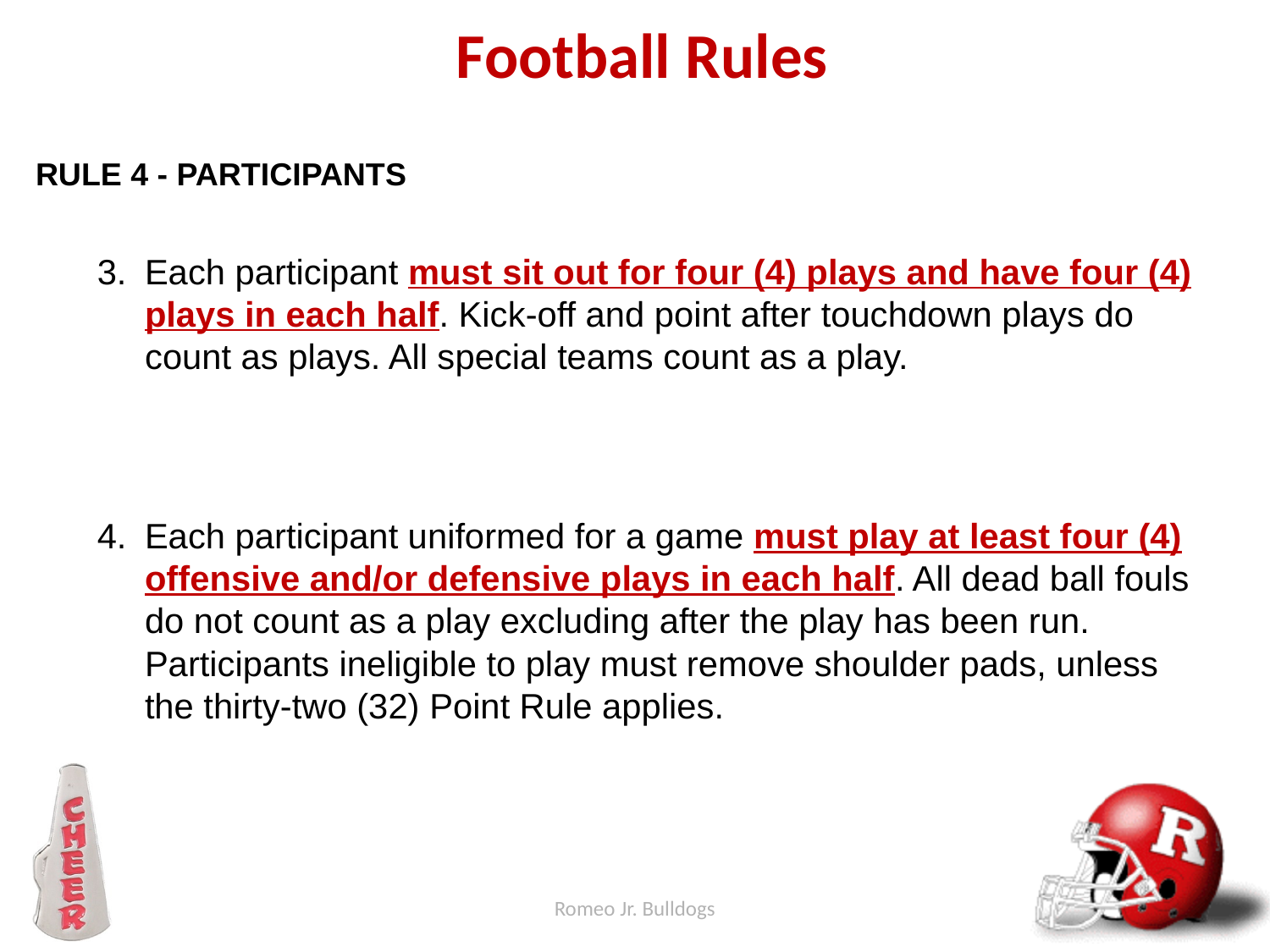

Football Rules
RULE 4 - PARTICIPANTS
Each participant must sit out for four (4) plays and have four (4) plays in each half. Kick-off and point after touchdown plays do count as plays. All special teams count as a play.

Each participant uniformed for a game must play at least four (4) offensive and/or defensive plays in each half. All dead ball fouls do not count as a play excluding after the play has been run. Participants ineligible to play must remove shoulder pads, unless the thirty-two (32) Point Rule applies.
Romeo Jr. Bulldogs